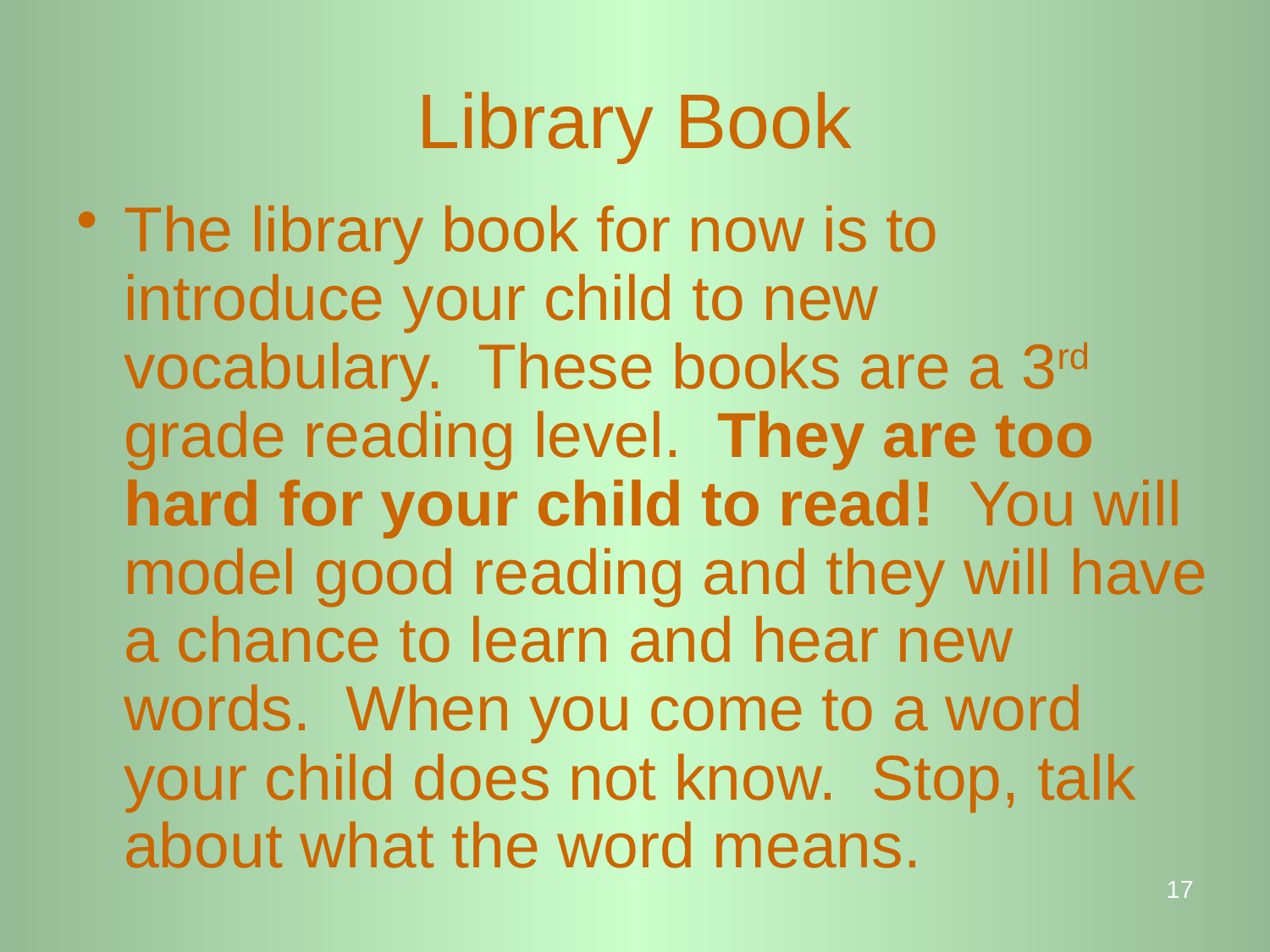

# Library Book
The library book for now is to introduce your child to new vocabulary.  These books are a 3rd grade reading level.  They are too hard for your child to read!  You will model good reading and they will have a chance to learn and hear new words.  When you come to a word your child does not know.  Stop, talk about what the word means.
17